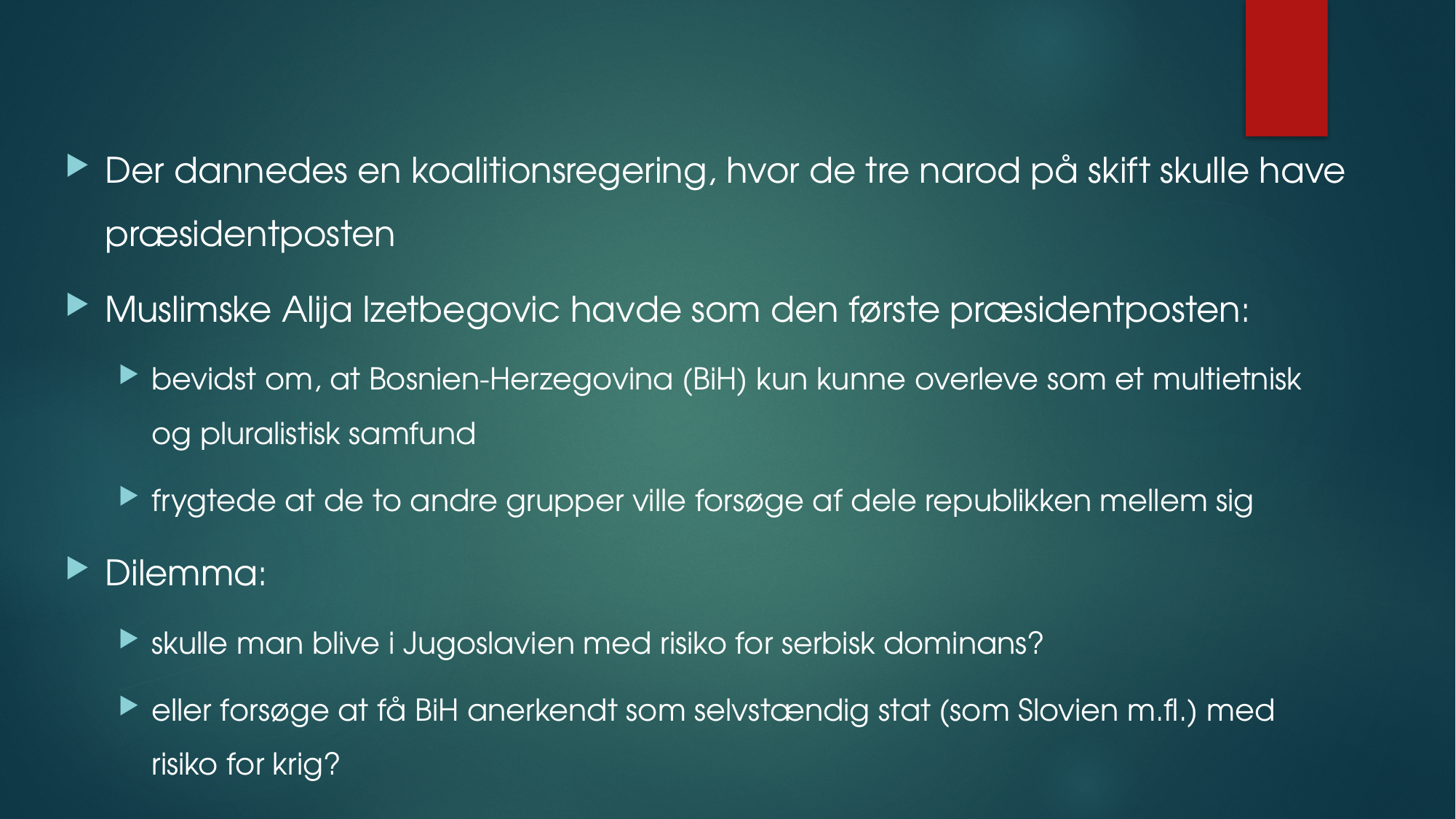

Der dannedes en koalitionsregering, hvor de tre narod på skift skulle have præsidentposten
Muslimske Alija Izetbegovic havde som den første præsidentposten:
bevidst om, at Bosnien-Herzegovina (BiH) kun kunne overleve som et multietnisk og pluralistisk samfund
frygtede at de to andre grupper ville forsøge af dele republikken mellem sig
Dilemma:
skulle man blive i Jugoslavien med risiko for serbisk dominans?
eller forsøge at få BiH anerkendt som selvstændig stat (som Slovien m.fl.) med risiko for krig?